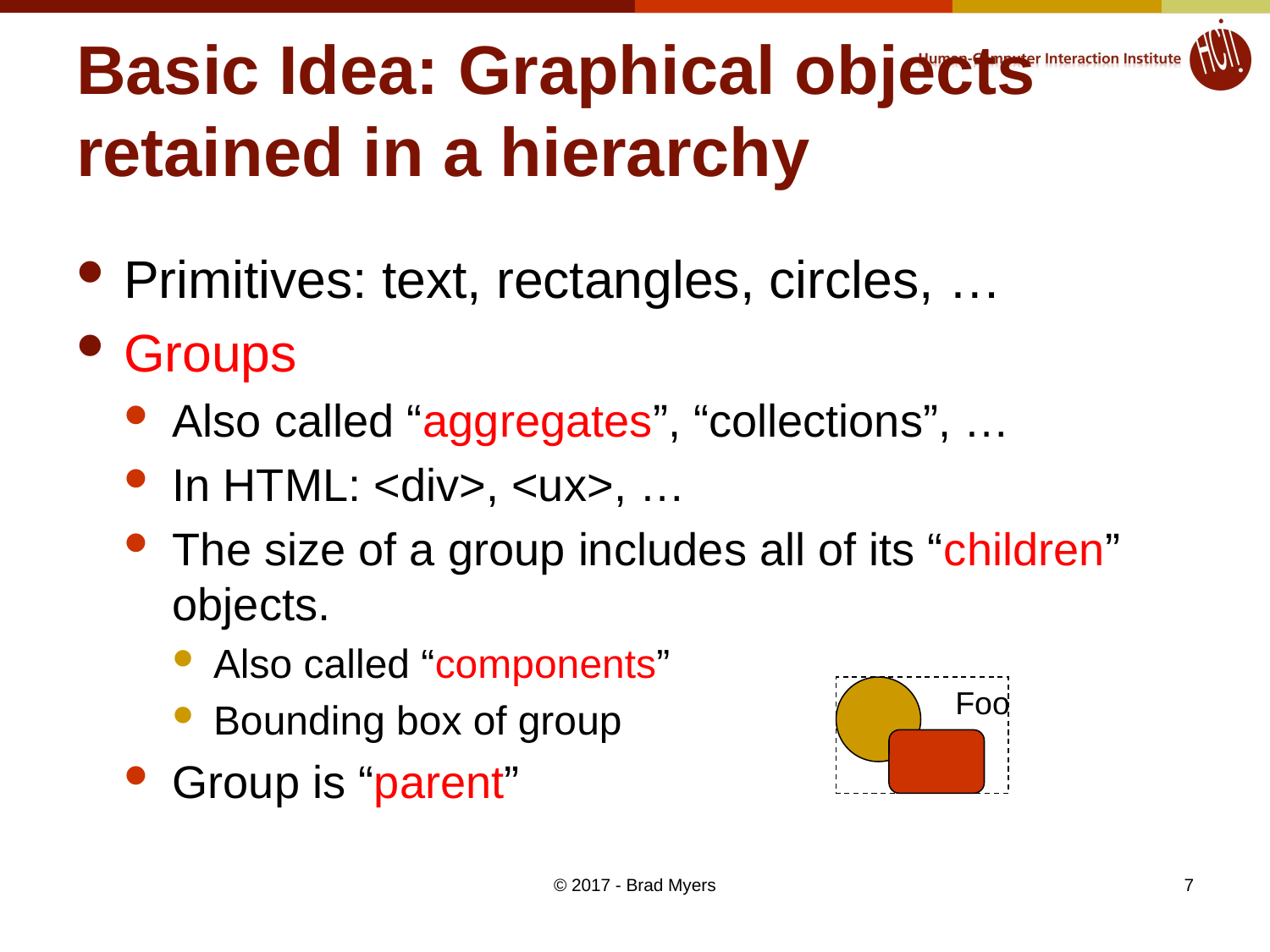

# Basic Idea: Graphical objects retained in a hierarchy
Primitives: text, rectangles, circles, …
Groups
Also called “aggregates”, “collections”, …
In HTML: <div>, <ux>, …
The size of a group includes all of its “children” objects.
Also called “components”
Bounding box of group
Group is “parent”

Foo

© 2017 - Brad Myers
7